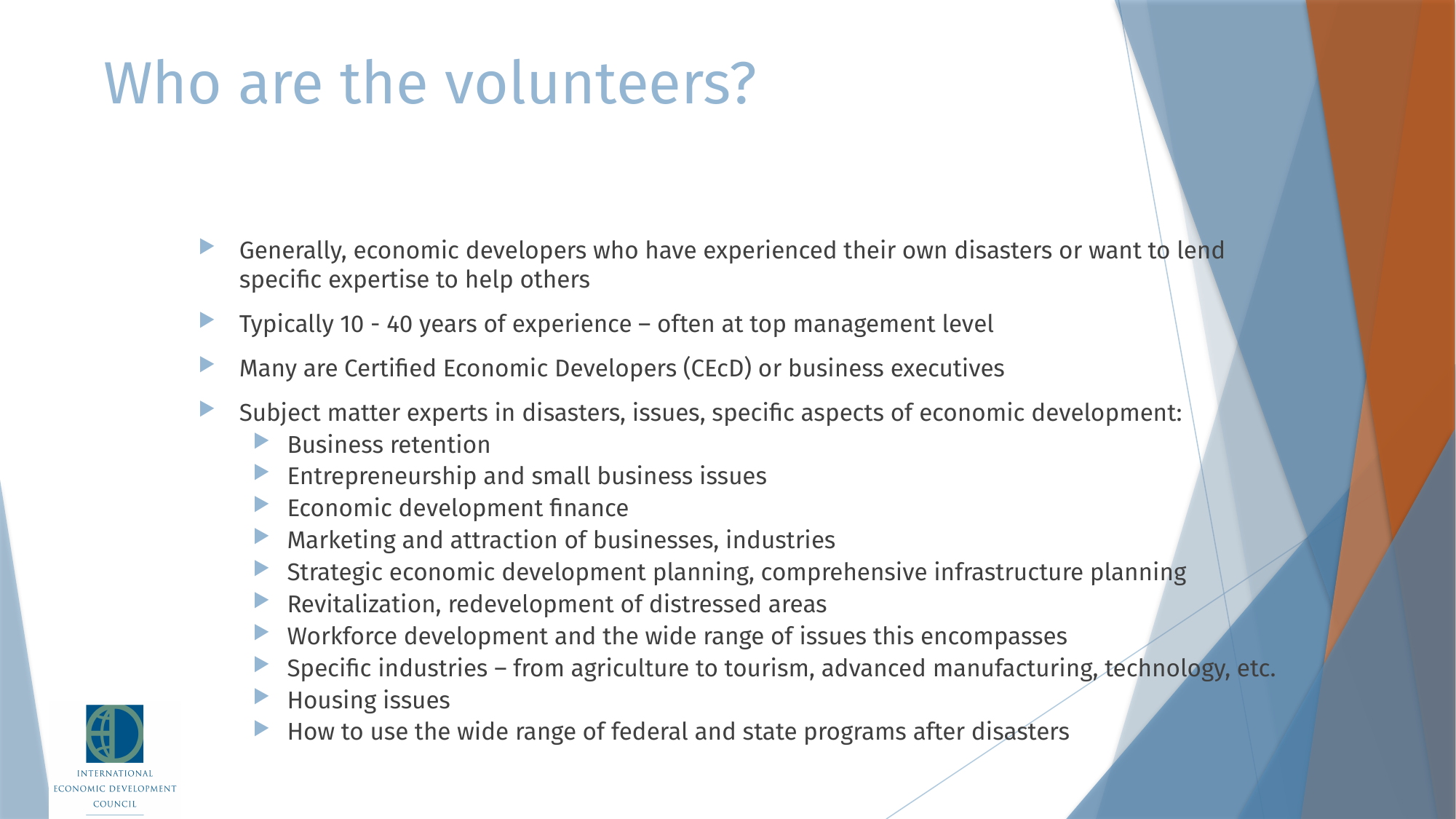

# Who are the volunteers?
Generally, economic developers who have experienced their own disasters or want to lend specific expertise to help others
Typically 10 - 40 years of experience – often at top management level
Many are Certified Economic Developers (CEcD) or business executives
Subject matter experts in disasters, issues, specific aspects of economic development:
Business retention
Entrepreneurship and small business issues
Economic development finance
Marketing and attraction of businesses, industries
Strategic economic development planning, comprehensive infrastructure planning
Revitalization, redevelopment of distressed areas
Workforce development and the wide range of issues this encompasses
Specific industries – from agriculture to tourism, advanced manufacturing, technology, etc.
Housing issues
How to use the wide range of federal and state programs after disasters